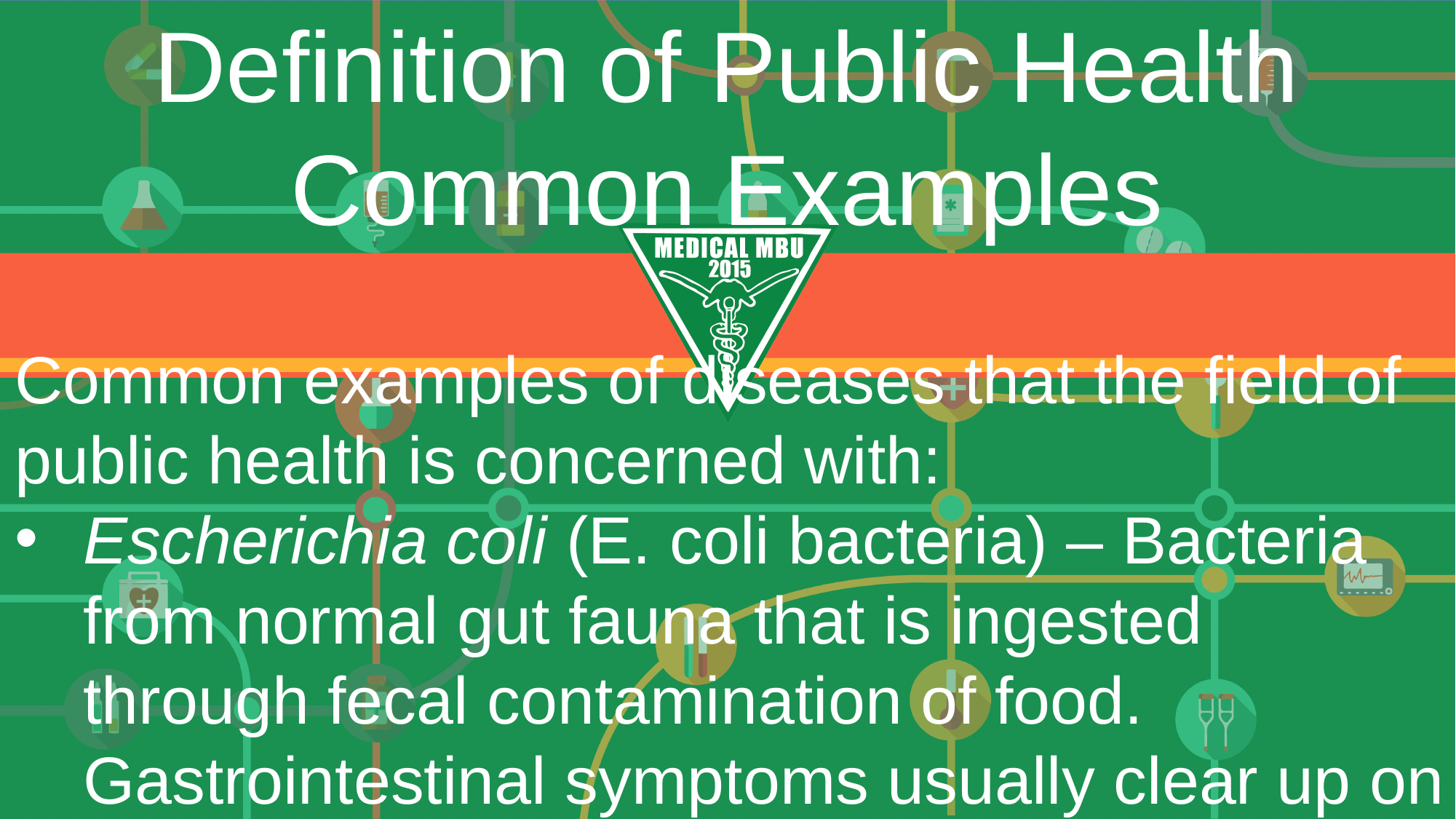

Definition of Public Health
Common Examples
Common examples of diseases that the field of public health is concerned with:
Escherichia coli (E. coli bacteria) – Bacteria from normal gut fauna that is ingested through fecal contamination of food. Gastrointestinal symptoms usually clear up on their own.